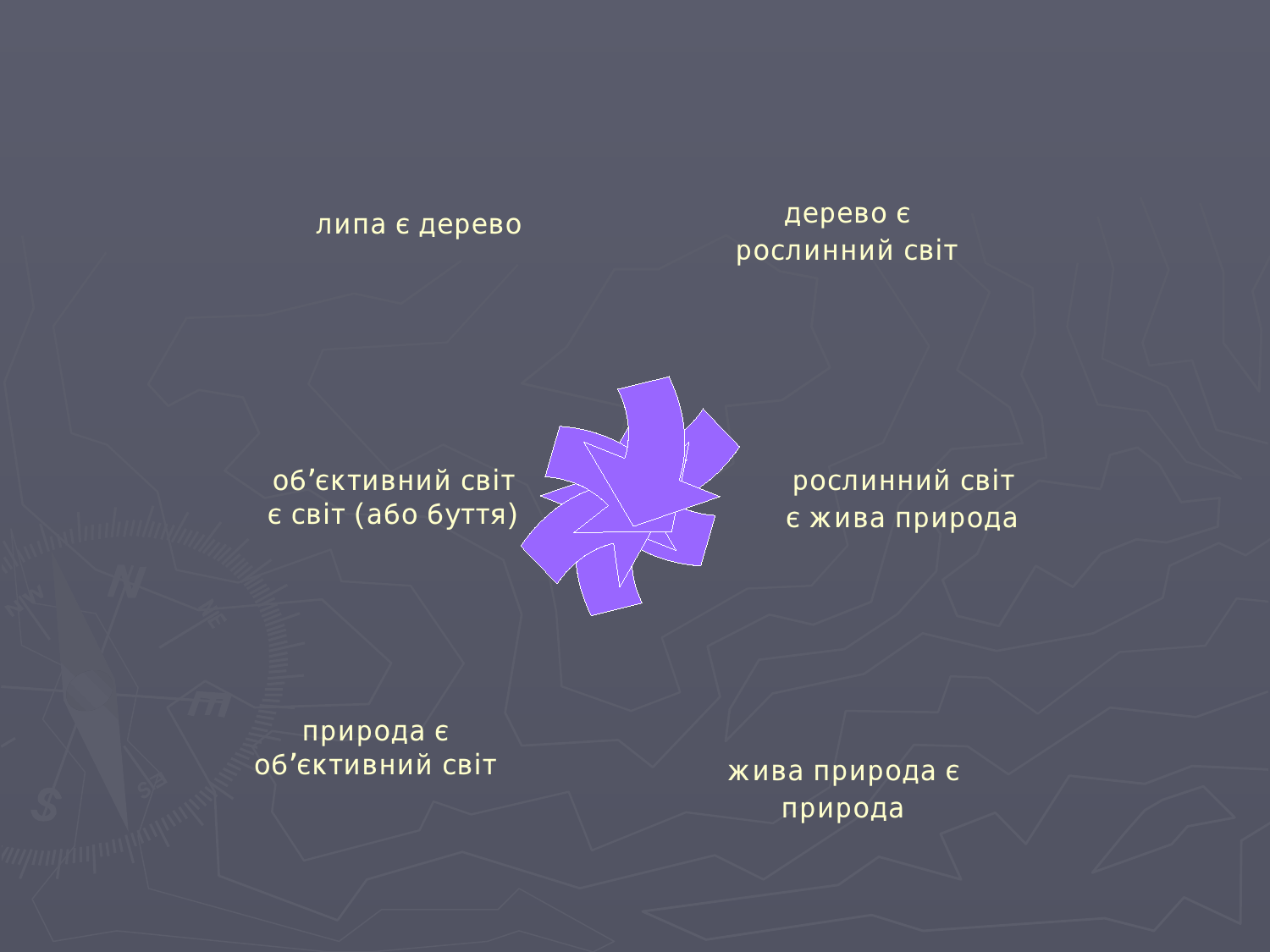

дерево є
рослинний світ
липа є дерево
об’єктивний світ
є світ (або буття)
рослинний світ
є жива природа
природа є
об’єктивний світ
жива природа є
природа